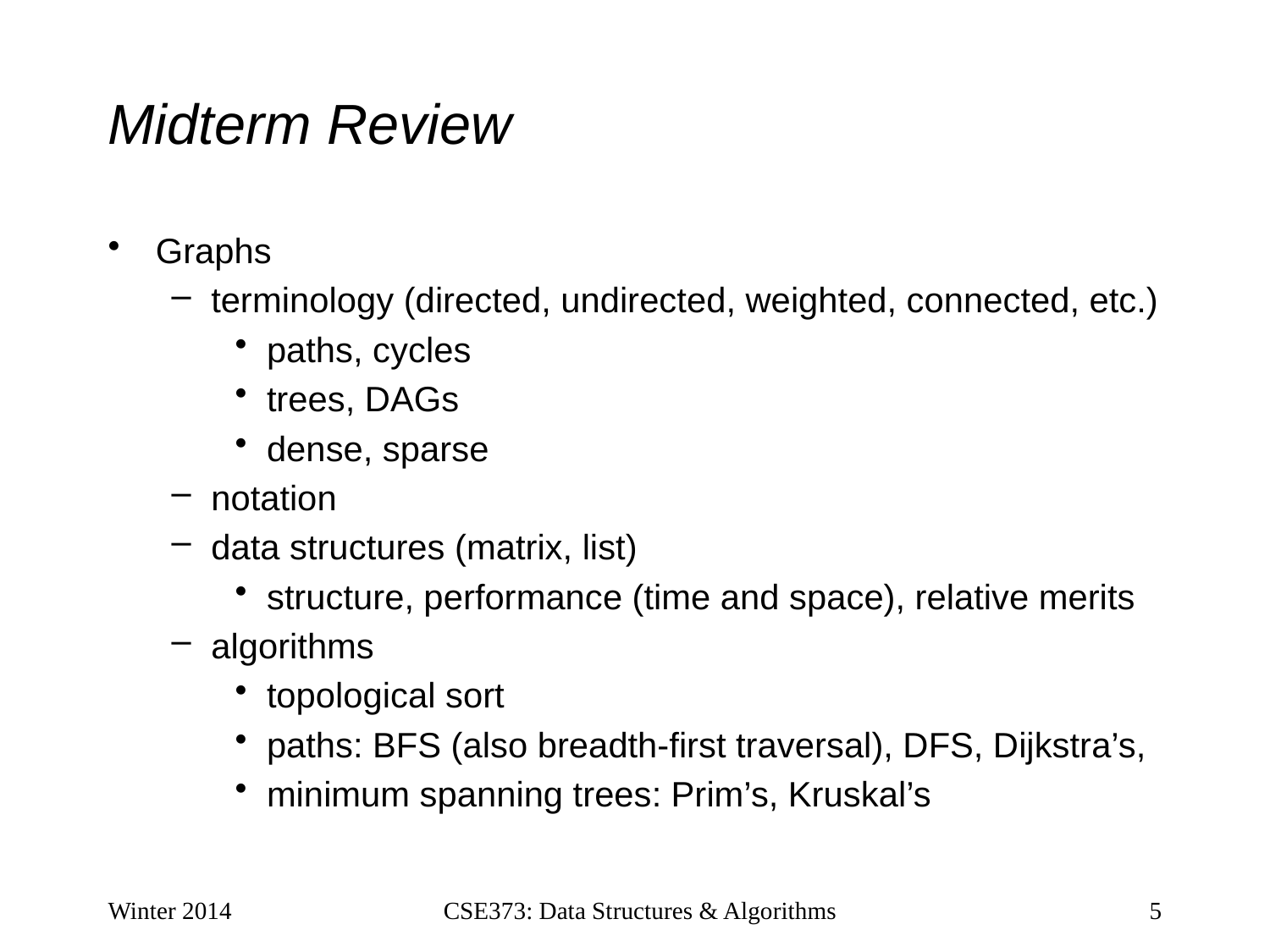

# Midterm Review
Graphs
terminology (directed, undirected, weighted, connected, etc.)
paths, cycles
trees, DAGs
dense, sparse
notation
data structures (matrix, list)
structure, performance (time and space), relative merits
algorithms
topological sort
paths: BFS (also breadth-first traversal), DFS, Dijkstra’s,
minimum spanning trees: Prim’s, Kruskal’s

Winter 2014
CSE373: Data Structures & Algorithms
5